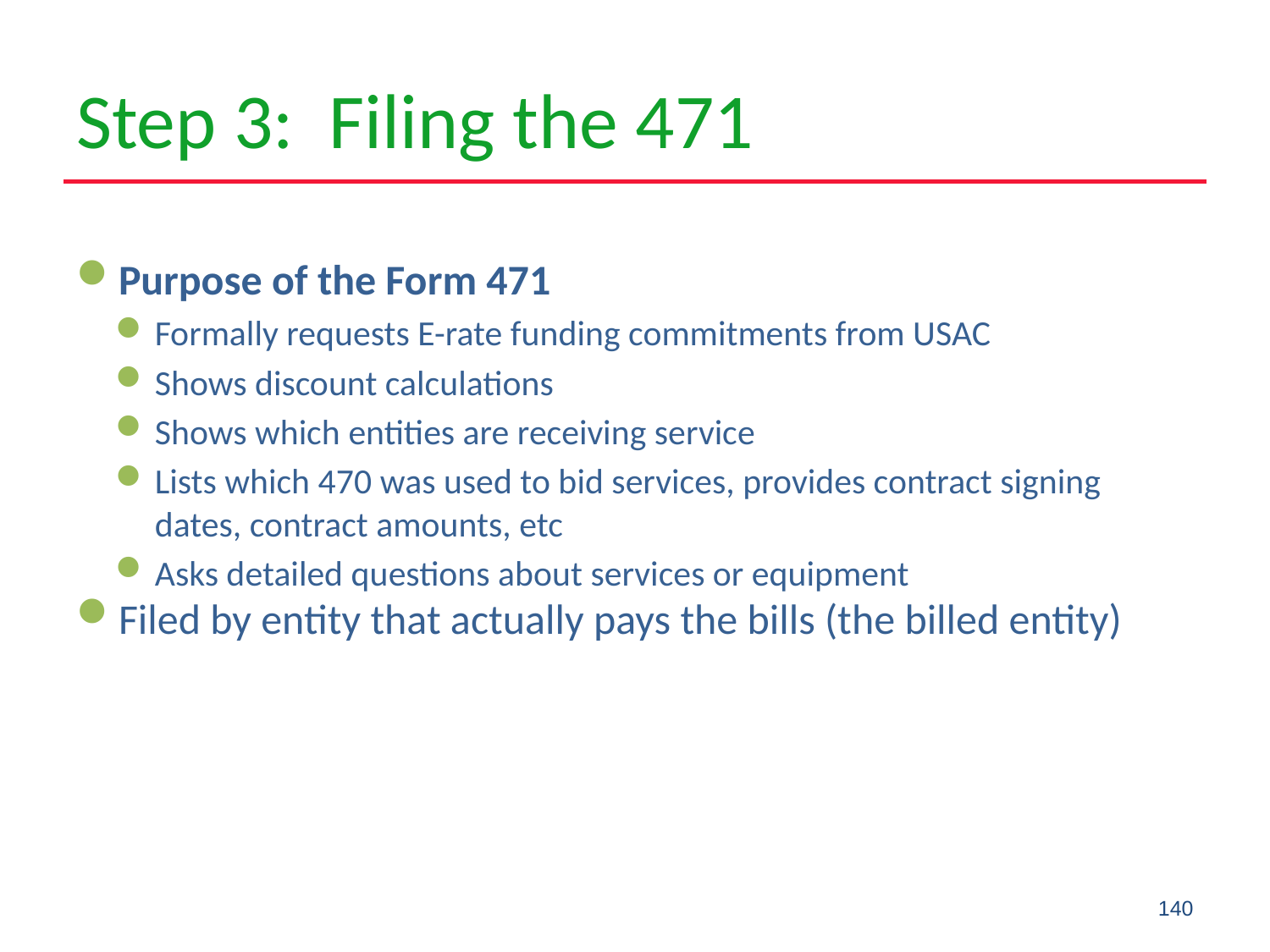

# Step 3:  Filing the 471
Purpose of the Form 471
Formally requests E-rate funding commitments from USAC
Shows discount calculations
Shows which entities are receiving service
Lists which 470 was used to bid services, provides contract signing dates, contract amounts, etc
Asks detailed questions about services or equipment
Filed by entity that actually pays the bills (the billed entity)

140